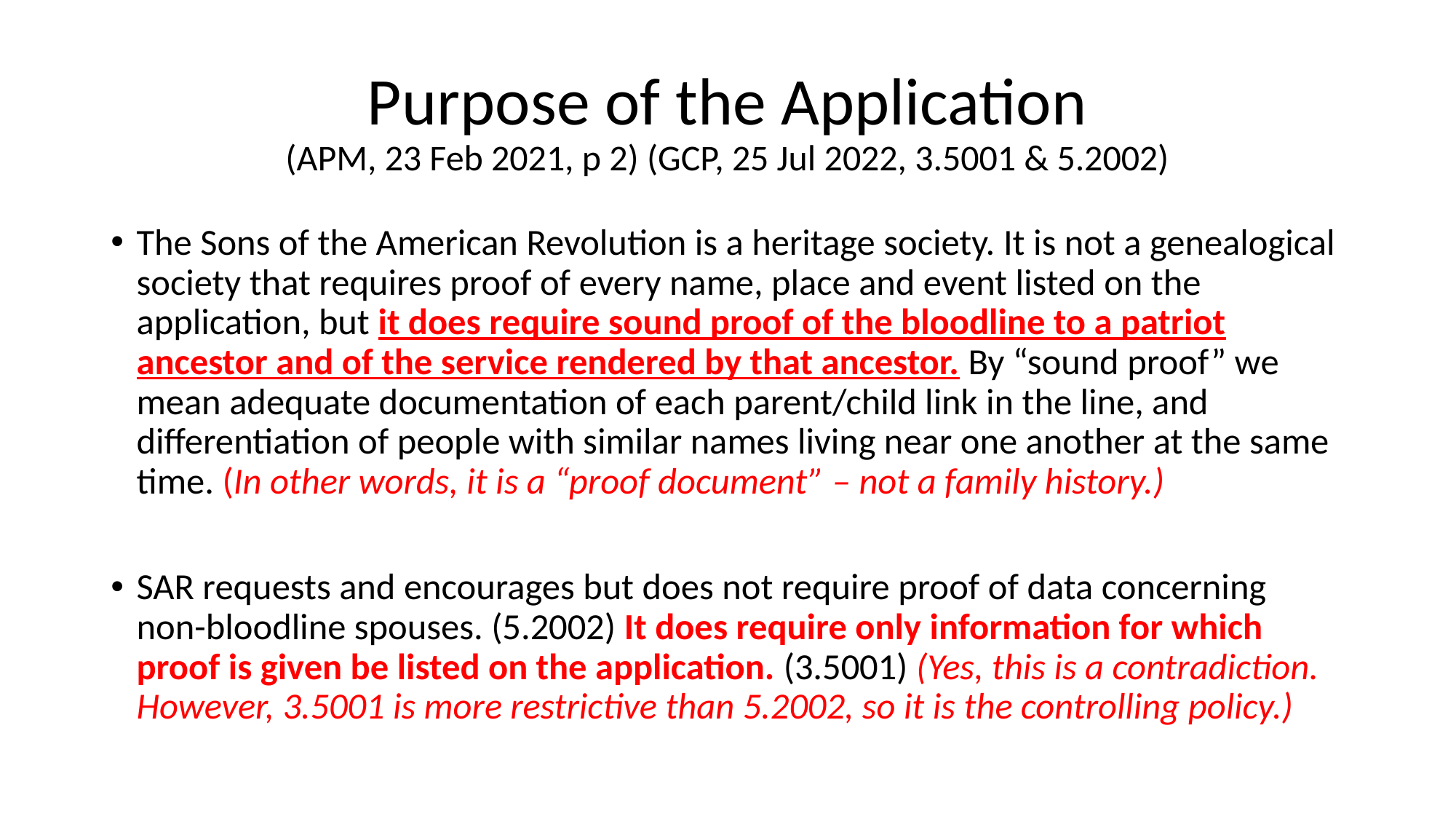

# Purpose of the Application (APM, 23 Feb 2021, p 2) (GCP, 25 Jul 2022, 3.5001 & 5.2002)
The Sons of the American Revolution is a heritage society. It is not a genealogical society that requires proof of every name, place and event listed on the application, but it does require sound proof of the bloodline to a patriot ancestor and of the service rendered by that ancestor. By “sound proof” we mean adequate documentation of each parent/child link in the line, and differentiation of people with similar names living near one another at the same time. (In other words, it is a “proof document” – not a family history.)

SAR requests and encourages but does not require proof of data concerning non-bloodline spouses. (5.2002) It does require only information for which proof is given be listed on the application. (3.5001) (Yes, this is a contradiction. However, 3.5001 is more restrictive than 5.2002, so it is the controlling policy.)